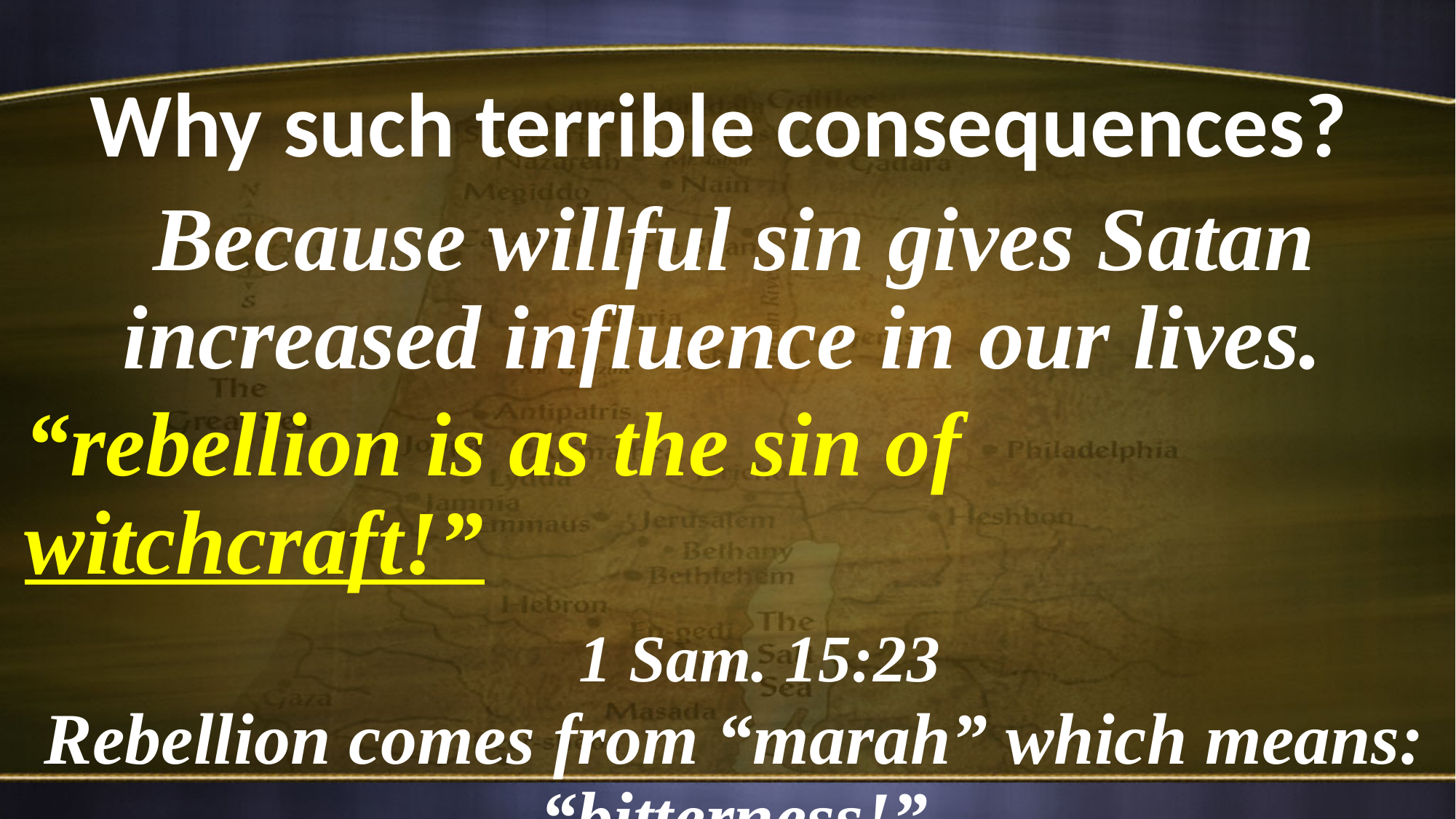

Why such terrible consequences?
Because willful sin gives Satan increased influence in our lives.
“rebellion is as the sin of witchcraft!”
   1 Sam. 15:23
Rebellion comes from “marah” which means:
“bitterness!”